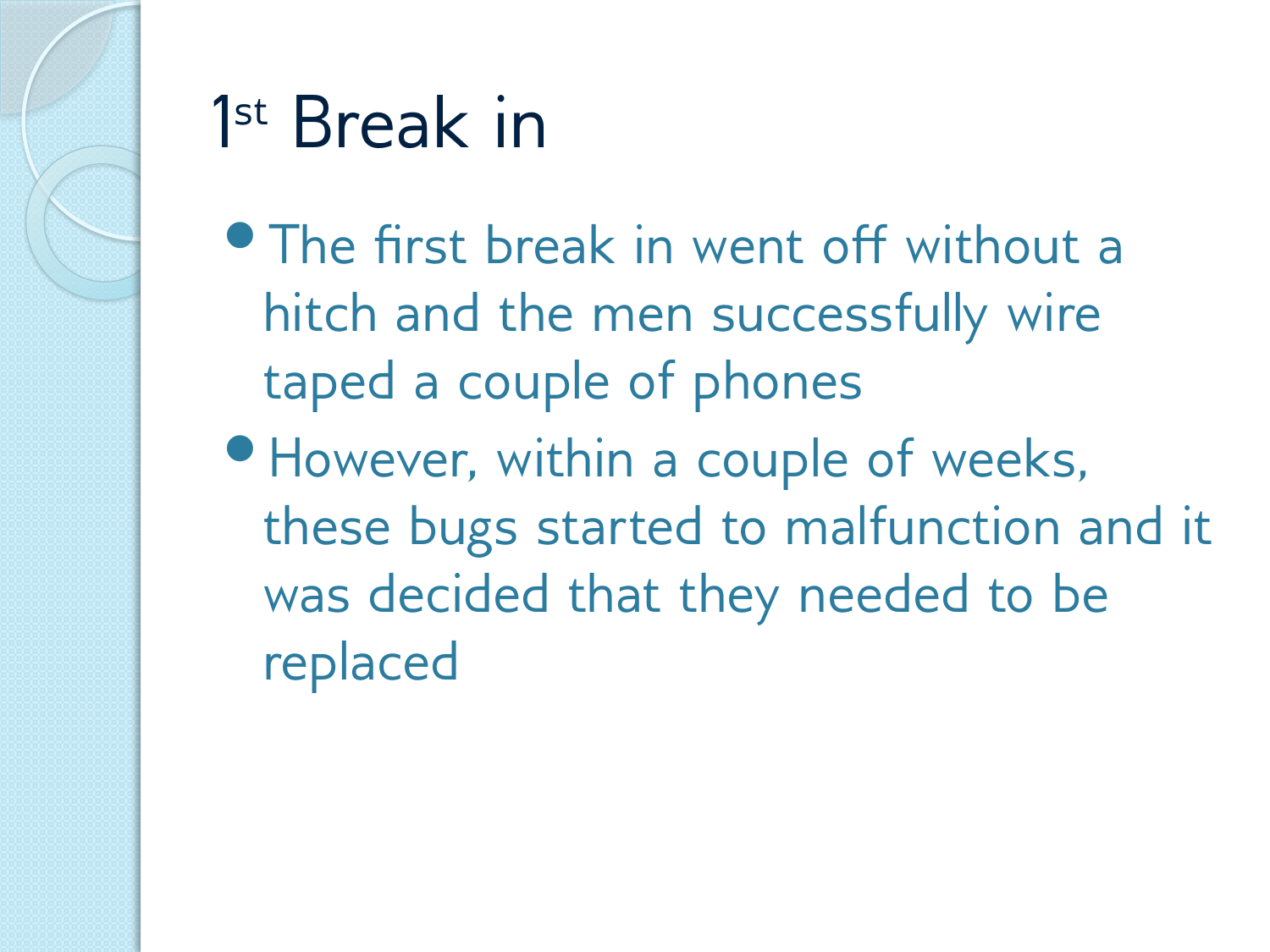

# 1st Break in
The first break in went off without a hitch and the men successfully wire taped a couple of phones
However, within a couple of weeks, these bugs started to malfunction and it was decided that they needed to be replaced